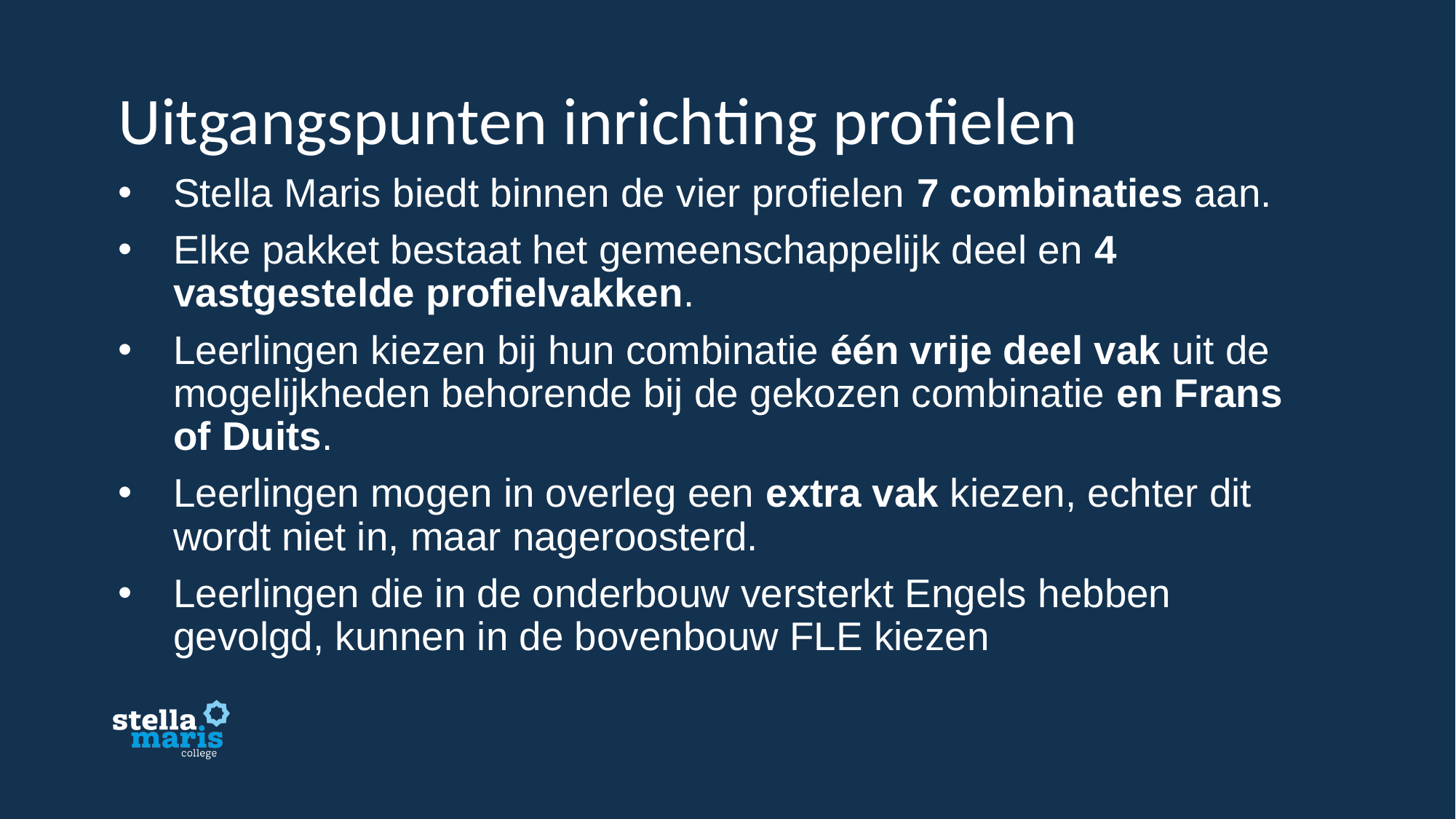

# Uitgangspunten inrichting profielen
Stella Maris biedt binnen de vier profielen 7 combinaties aan.
Elke pakket bestaat het gemeenschappelijk deel en 4 vastgestelde profielvakken.
Leerlingen kiezen bij hun combinatie één vrije deel vak uit de mogelijkheden behorende bij de gekozen combinatie en Frans of Duits.
Leerlingen mogen in overleg een extra vak kiezen, echter dit wordt niet in, maar nageroosterd.
Leerlingen die in de onderbouw versterkt Engels hebben gevolgd, kunnen in de bovenbouw FLE kiezen